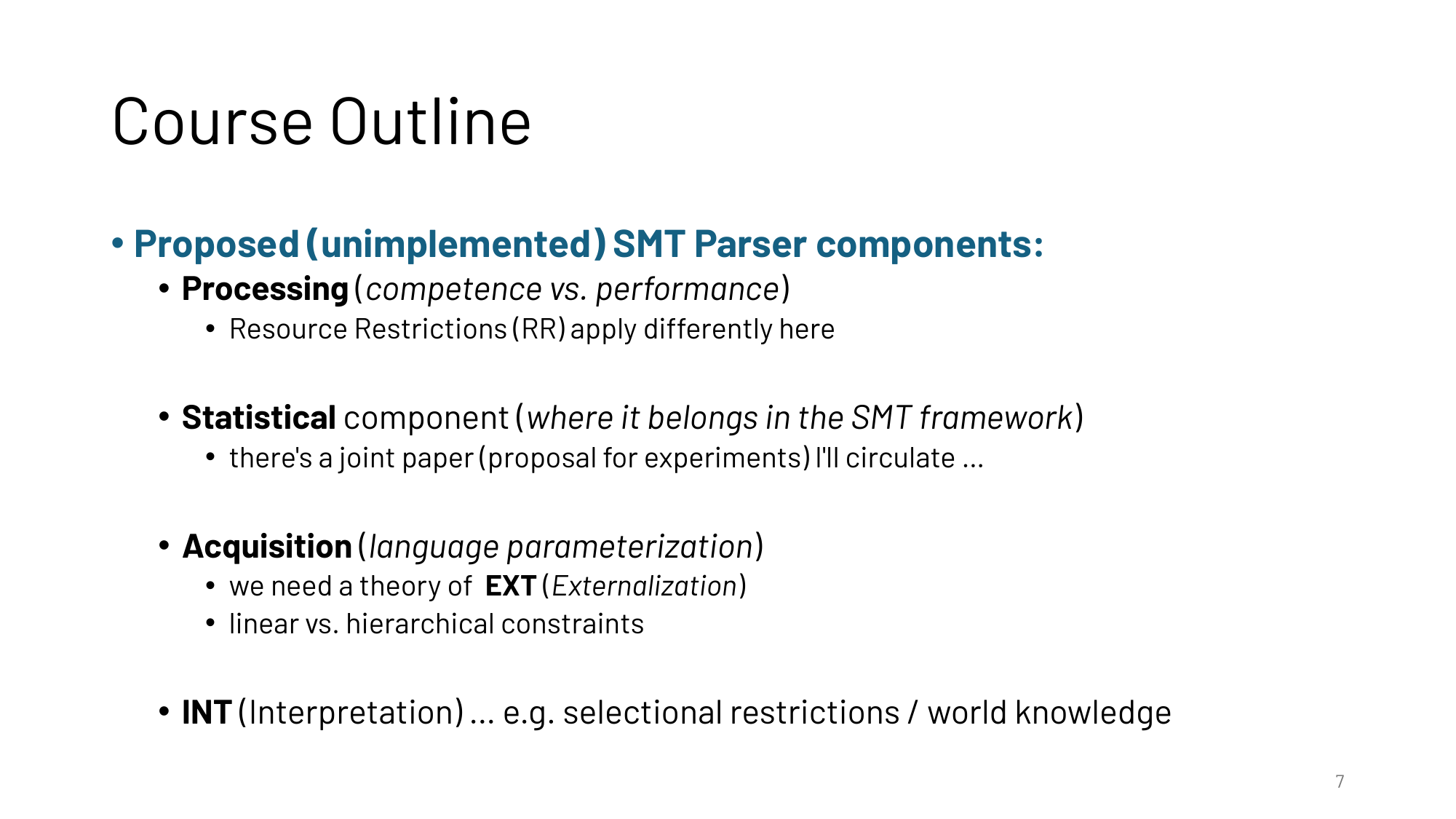

# Course Outline
Proposed (unimplemented) SMT Parser components:
Processing (competence vs. performance)
Resource Restrictions (RR) apply differently here

Statistical component (where it belongs in the SMT framework)
there's a joint paper (proposal for experiments) I'll circulate …

Acquisition (language parameterization)
we need a theory of  EXT (Externalization)
linear vs. hierarchical constraints

INT (Interpretation) … e.g. selectional restrictions / world knowledge
7